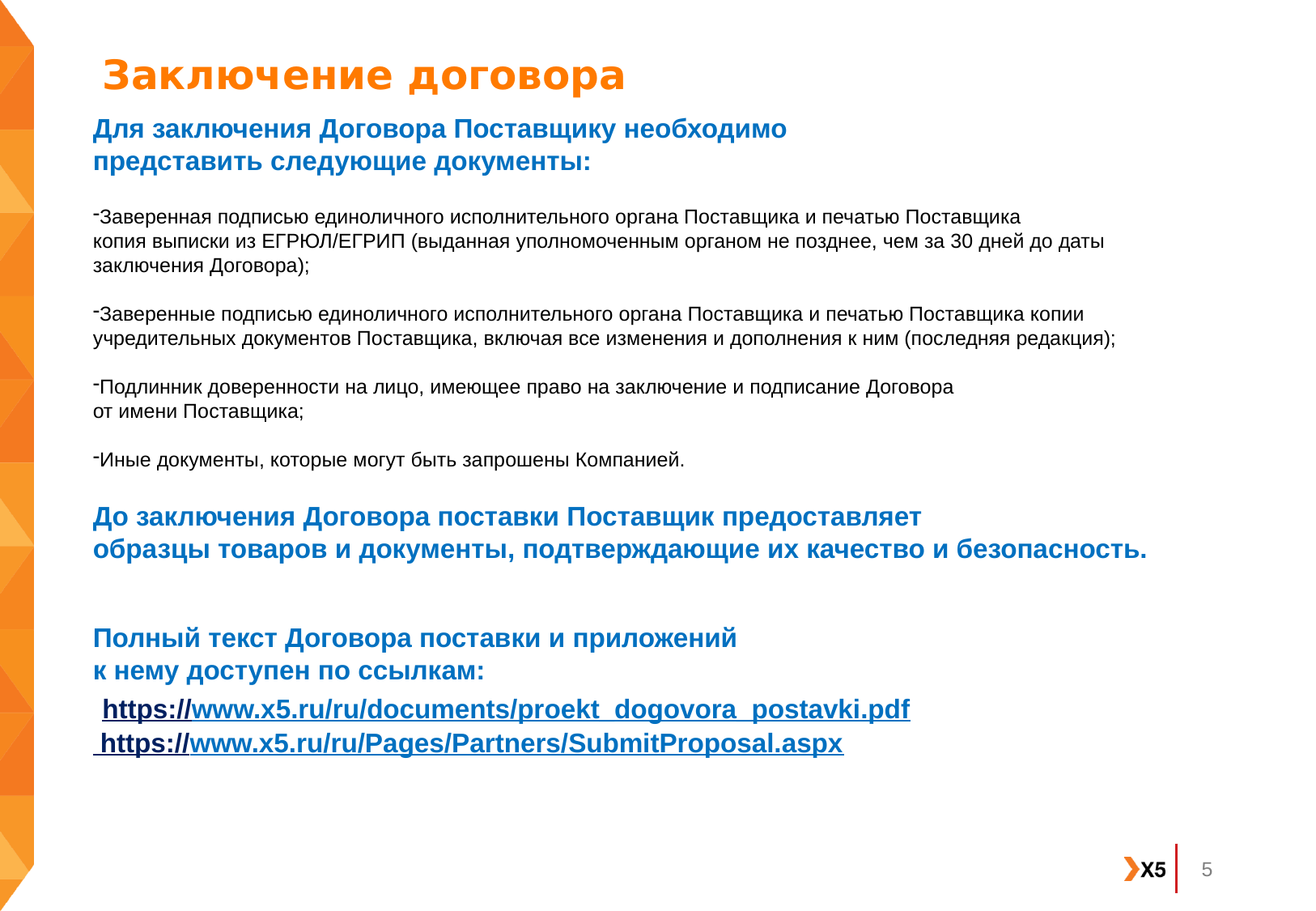

Для заключения Договора Поставщику необходимо
представить следующие документы:

Заверенная подписью единоличного исполнительного органа Поставщика и печатью Поставщика
копия выписки из ЕГРЮЛ/ЕГРИП (выданная уполномоченным органом не позднее, чем за 30 дней до даты заключения Договора);

Заверенные подписью единоличного исполнительного органа Поставщика и печатью Поставщика копии учредительных документов Поставщика, включая все изменения и дополнения к ним (последняя редакция);

Подлинник доверенности на лицо, имеющее право на заключение и подписание Договора
от имени Поставщика;

Иные документы, которые могут быть запрошены Компанией.

До заключения Договора поставки Поставщик предоставляет
образцы товаров и документы, подтверждающие их качество и безопасность.

Полный текст Договора поставки и приложений
к нему доступен по ссылкам:
 https://www.x5.ru/ru/documents/proekt_dogovora_postavki.pdf
 https://www.x5.ru/ru/Pages/Partners/SubmitProposal.aspx

# Заключение договора
5